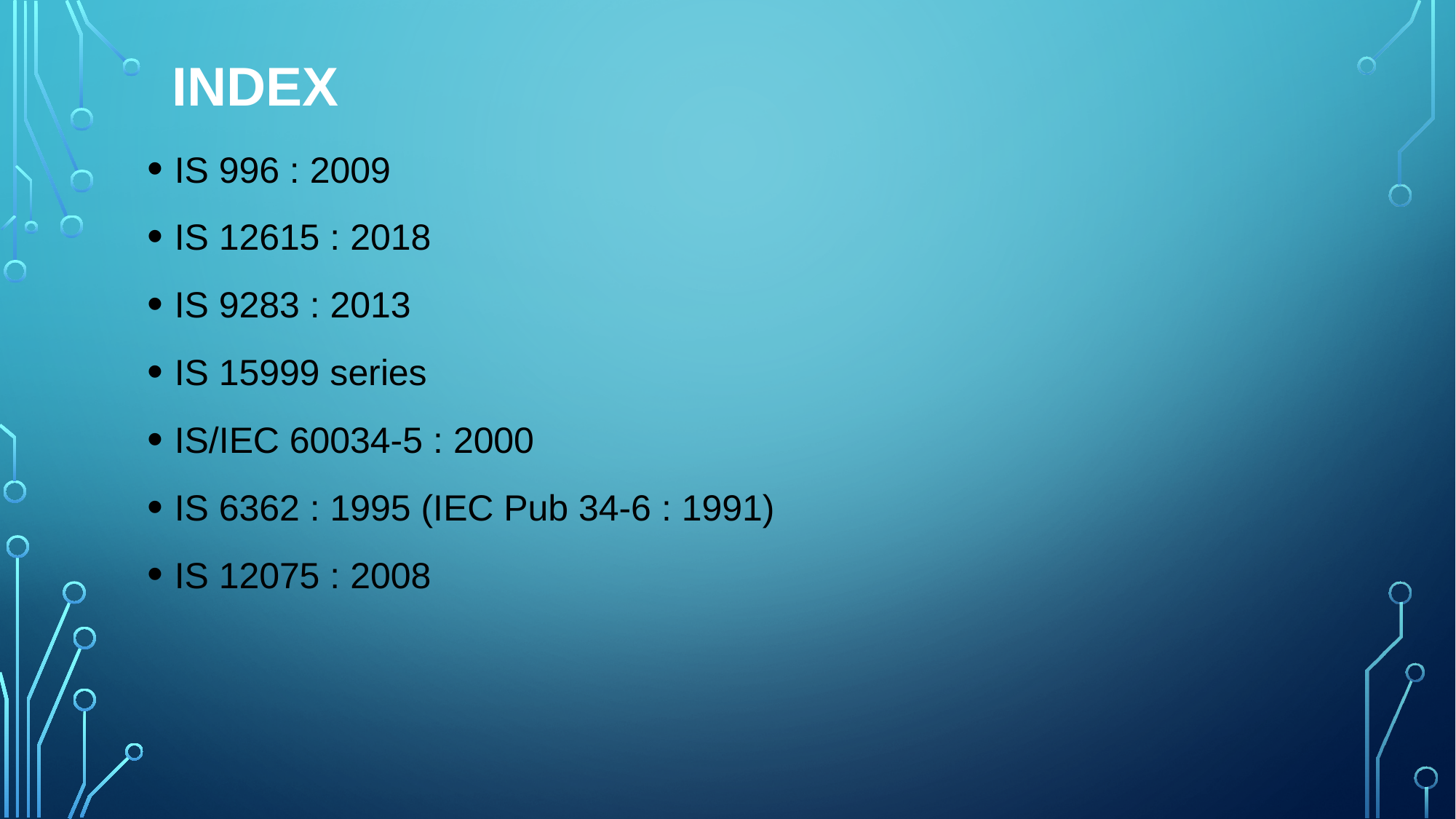

INDEX
IS 996 : 2009
IS 12615 : 2018
IS 9283 : 2013
IS 15999 series
IS/IEC 60034-5 : 2000
IS 6362 : 1995 (IEC Pub 34-6 : 1991)
IS 12075 : 2008